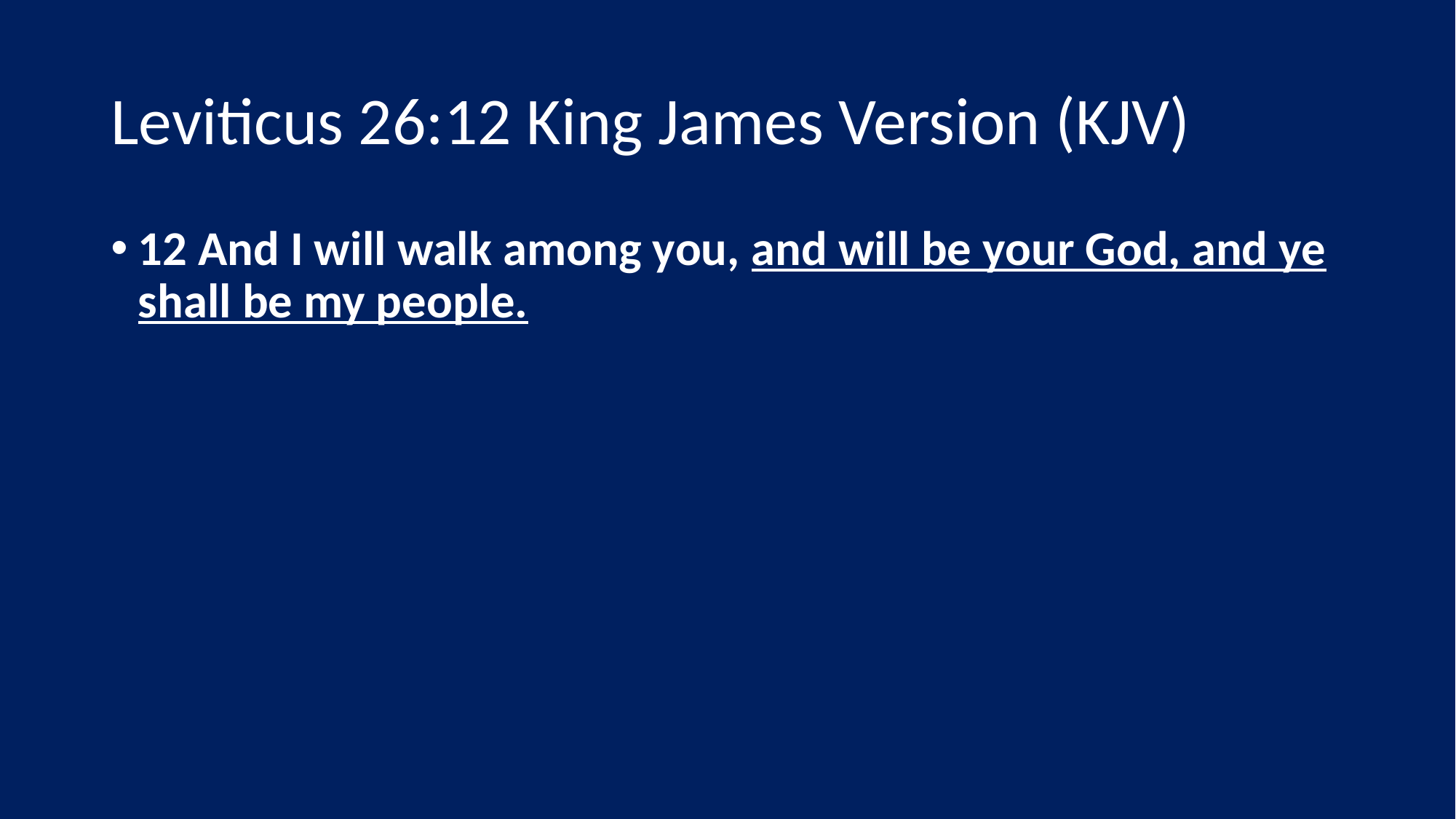

# Leviticus 26:12 King James Version (KJV)
12 And I will walk among you, and will be your God, and ye shall be my people.